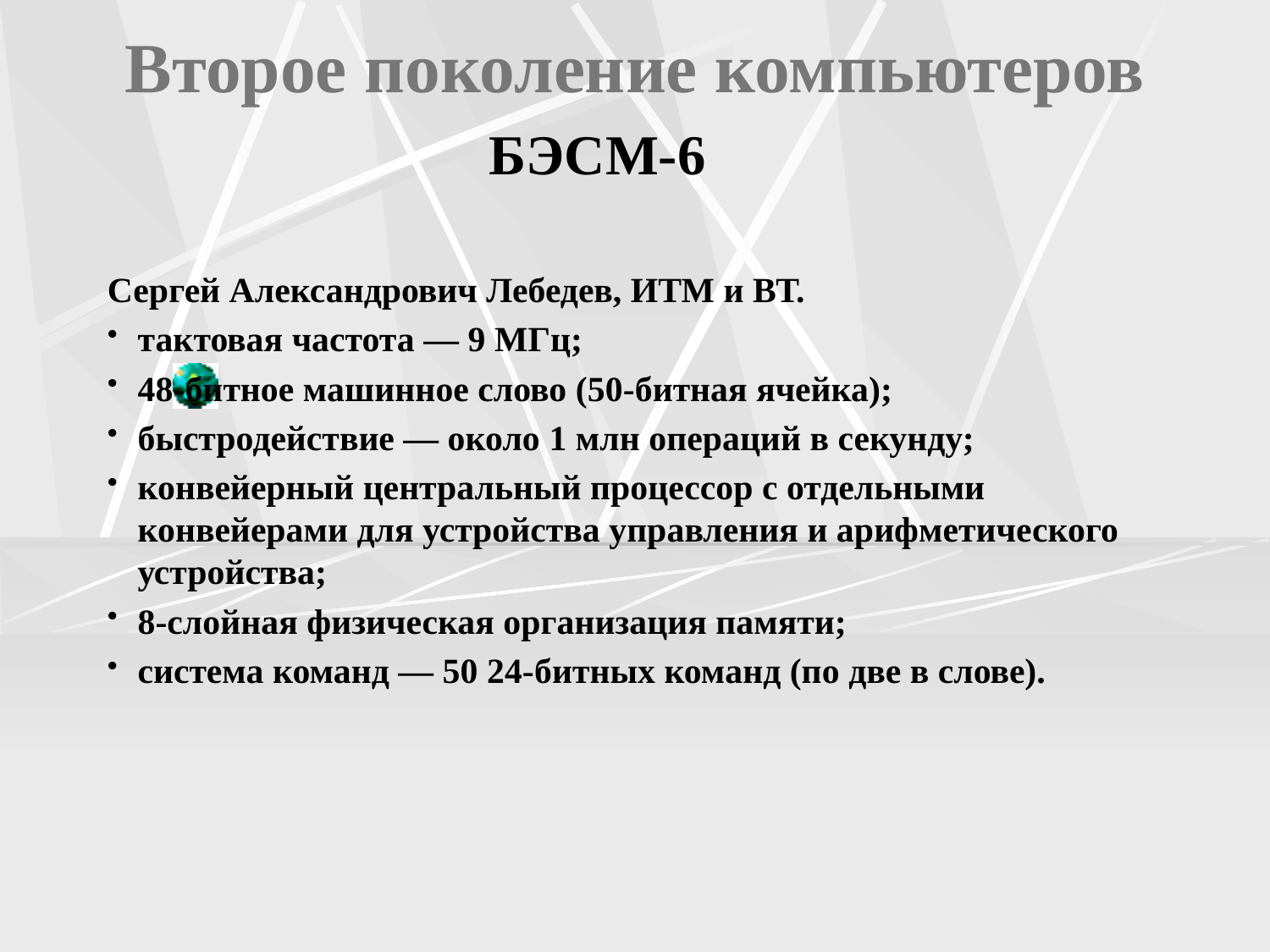

# Второе поколение компьютеров
БЭСМ-6
Сергей Александрович Лебедев, ИТМ и ВТ.
тактовая частота — 9 МГц;
48-битное машинное слово (50-битная ячейка);
быстродействие — около 1 млн операций в секунду;
конвейерный центральный процессор с отдельными конвейерами для устройства управления и арифметического устройства;
8-слойная физическая организация памяти;
система команд — 50 24-битных команд (по две в слове).